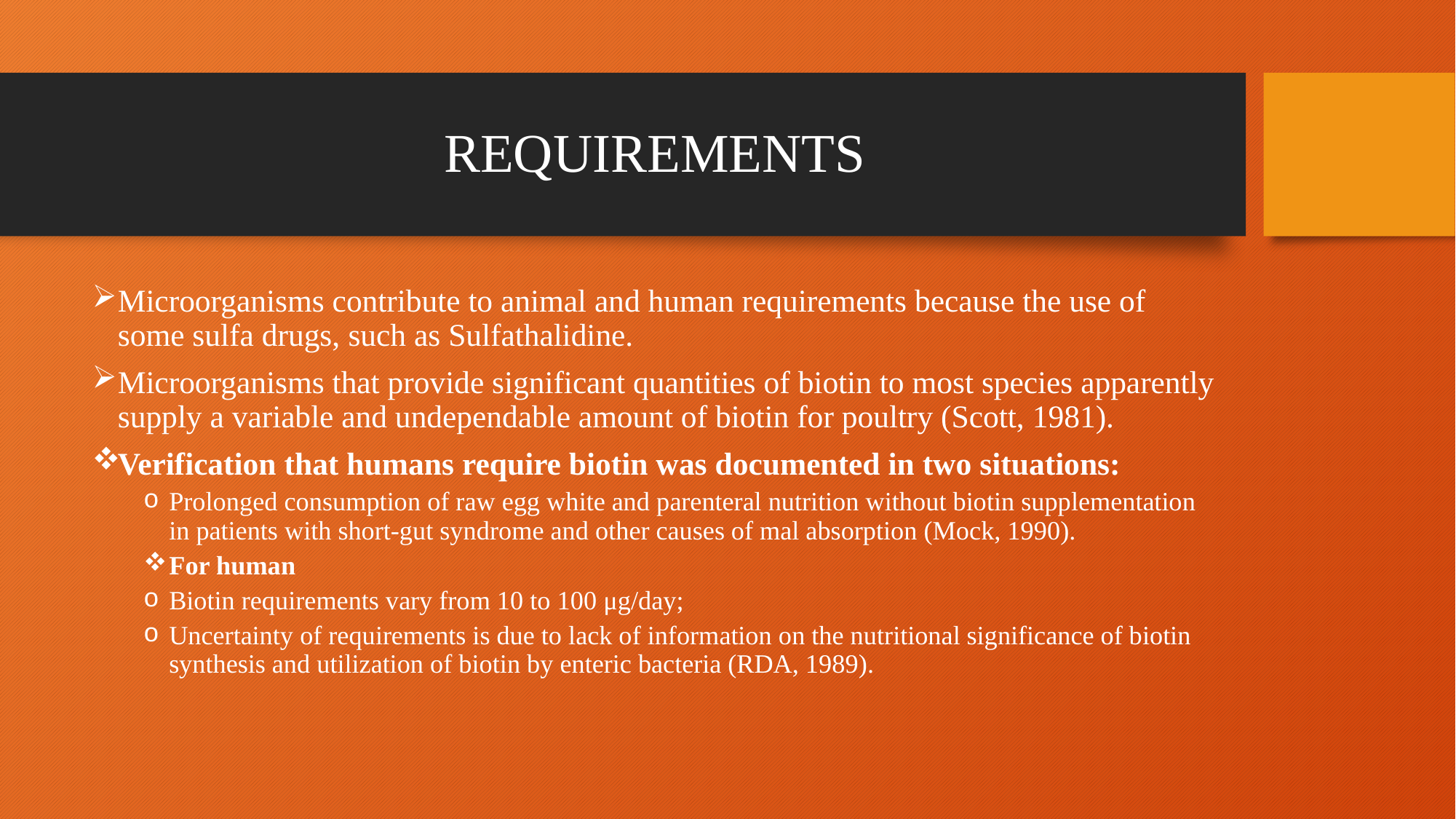

# REQUIREMENTS
Microorganisms contribute to animal and human requirements because the use of some sulfa drugs, such as Sulfathalidine.
Microorganisms that provide significant quantities of biotin to most species apparently supply a variable and undependable amount of biotin for poultry (Scott, 1981).
Verification that humans require biotin was documented in two situations:
Prolonged consumption of raw egg white and parenteral nutrition without biotin supplementation in patients with short-gut syndrome and other causes of mal absorption (Mock, 1990).
For human
Biotin requirements vary from 10 to 100 μg/day;
Uncertainty of requirements is due to lack of information on the nutritional significance of biotin synthesis and utilization of biotin by enteric bacteria (RDA, 1989).